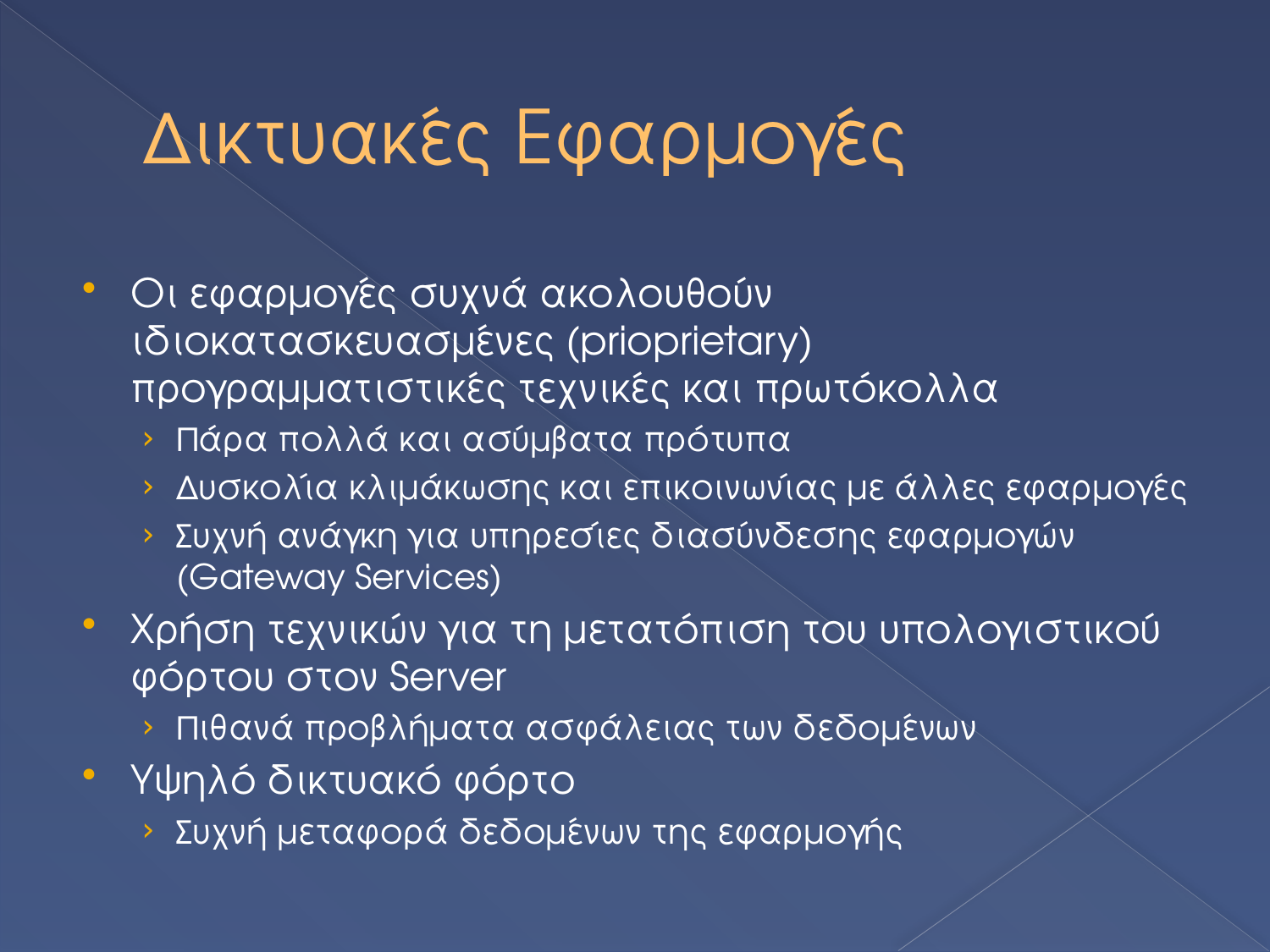

# Δικτυακές Εφαρμογές
Οι εφαρμογές συχνά ακολουθούν ιδιοκατασκευασμένες (prioprietary) προγραμματιστικές τεχνικές και πρωτόκολλα
Πάρα πολλά και ασύμβατα πρότυπα
Δυσκολία κλιμάκωσης και επικοινωνίας με άλλες εφαρμογές
Συχνή ανάγκη για υπηρεσίες διασύνδεσης εφαρμογών (Gateway Services)
Χρήση τεχνικών για τη μετατόπιση του υπολογιστικού φόρτου στον Server
Πιθανά προβλήματα ασφάλειας των δεδομένων
Υψηλό δικτυακό φόρτο
Συχνή μεταφορά δεδομένων της εφαρμογής